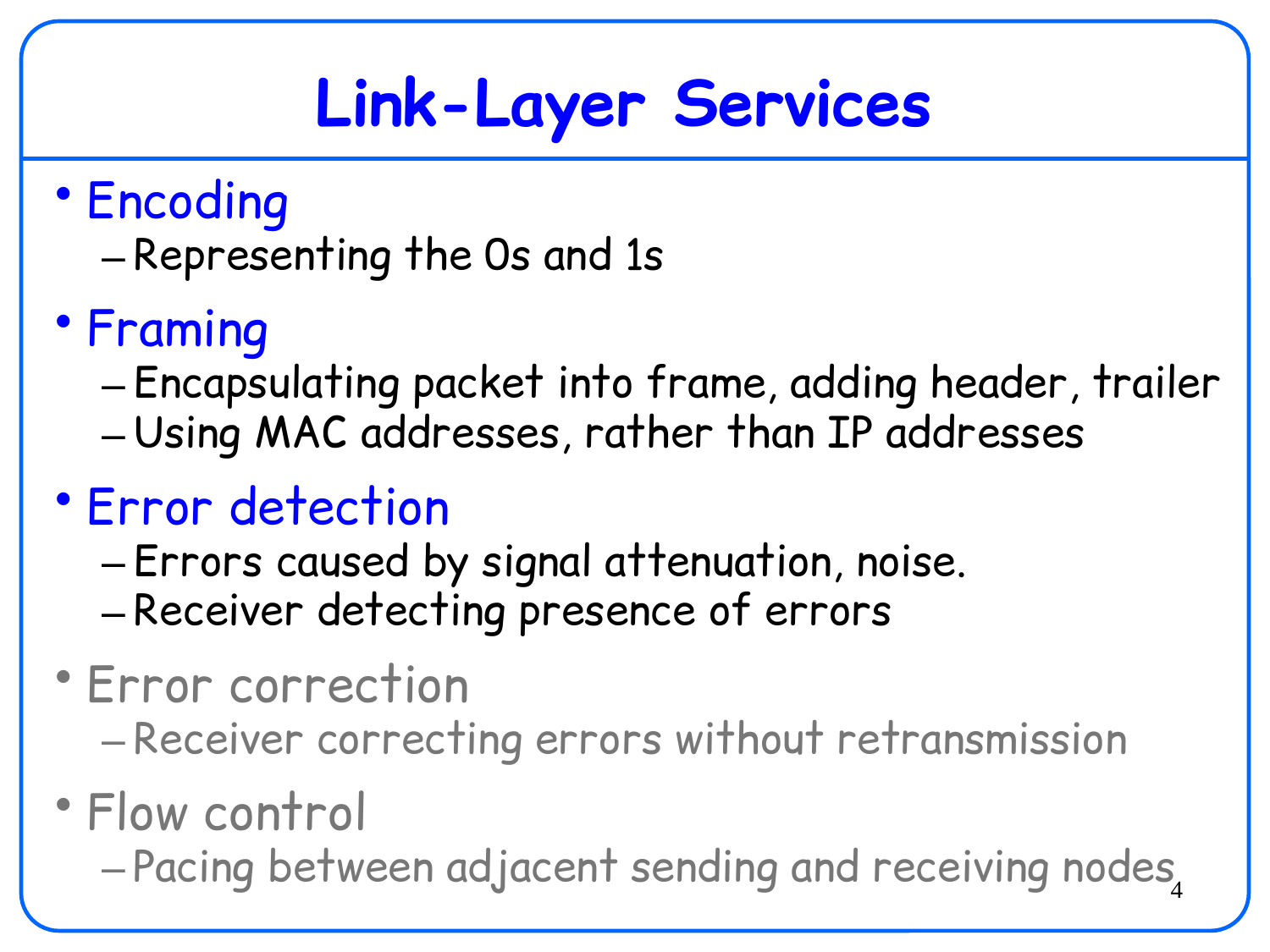

# Link-Layer Services
Encoding
Representing the 0s and 1s
Framing
Encapsulating packet into frame, adding header, trailer
Using MAC addresses, rather than IP addresses
Error detection
Errors caused by signal attenuation, noise.
Receiver detecting presence of errors
Error correction
Receiver correcting errors without retransmission
Flow control
Pacing between adjacent sending and receiving nodes
4